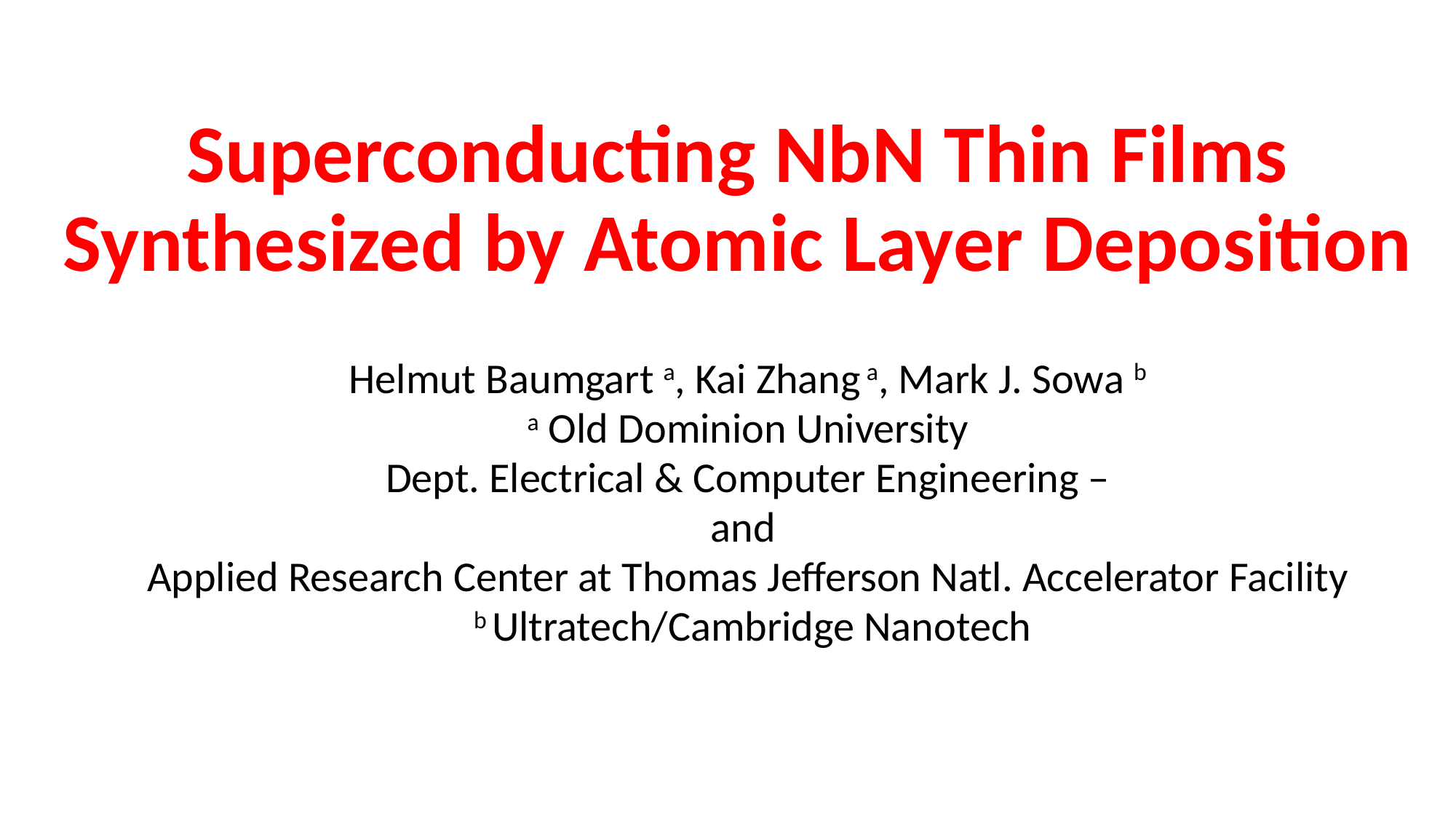

# Superconducting NbN Thin Films Synthesized by Atomic Layer Deposition
Helmut Baumgart a, Kai Zhang a, Mark J. Sowa b
a Old Dominion University
Dept. Electrical & Computer Engineering –
and
Applied Research Center at Thomas Jefferson Natl. Accelerator Facility
 b Ultratech/Cambridge Nanotech